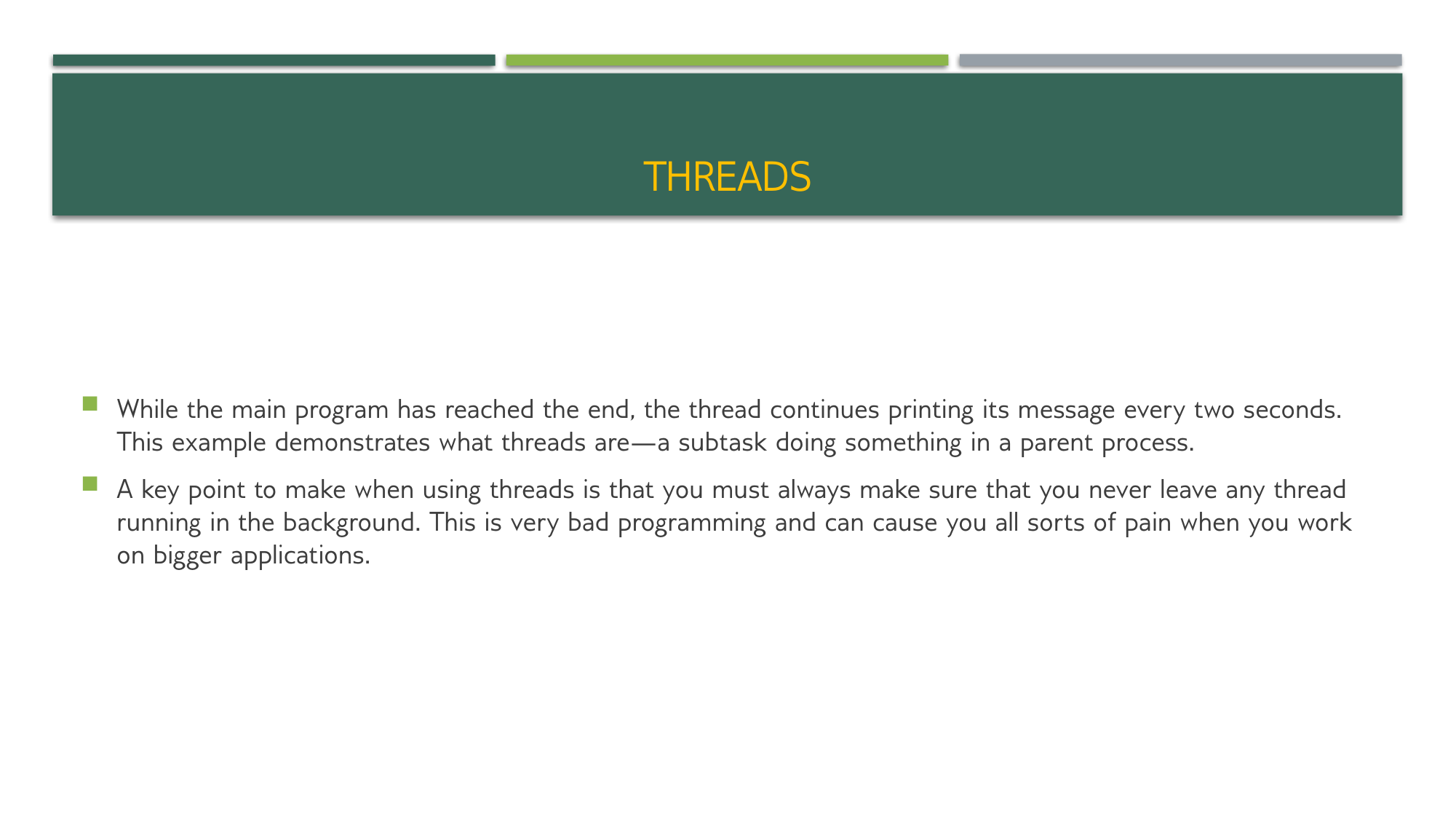

# threads
While the main program has reached the end, the thread continues printing its message every two seconds. This example demonstrates what threads are—a subtask doing something in a parent process.
A key point to make when using threads is that you must always make sure that you never leave any thread running in the background. This is very bad programming and can cause you all sorts of pain when you work on bigger applications.